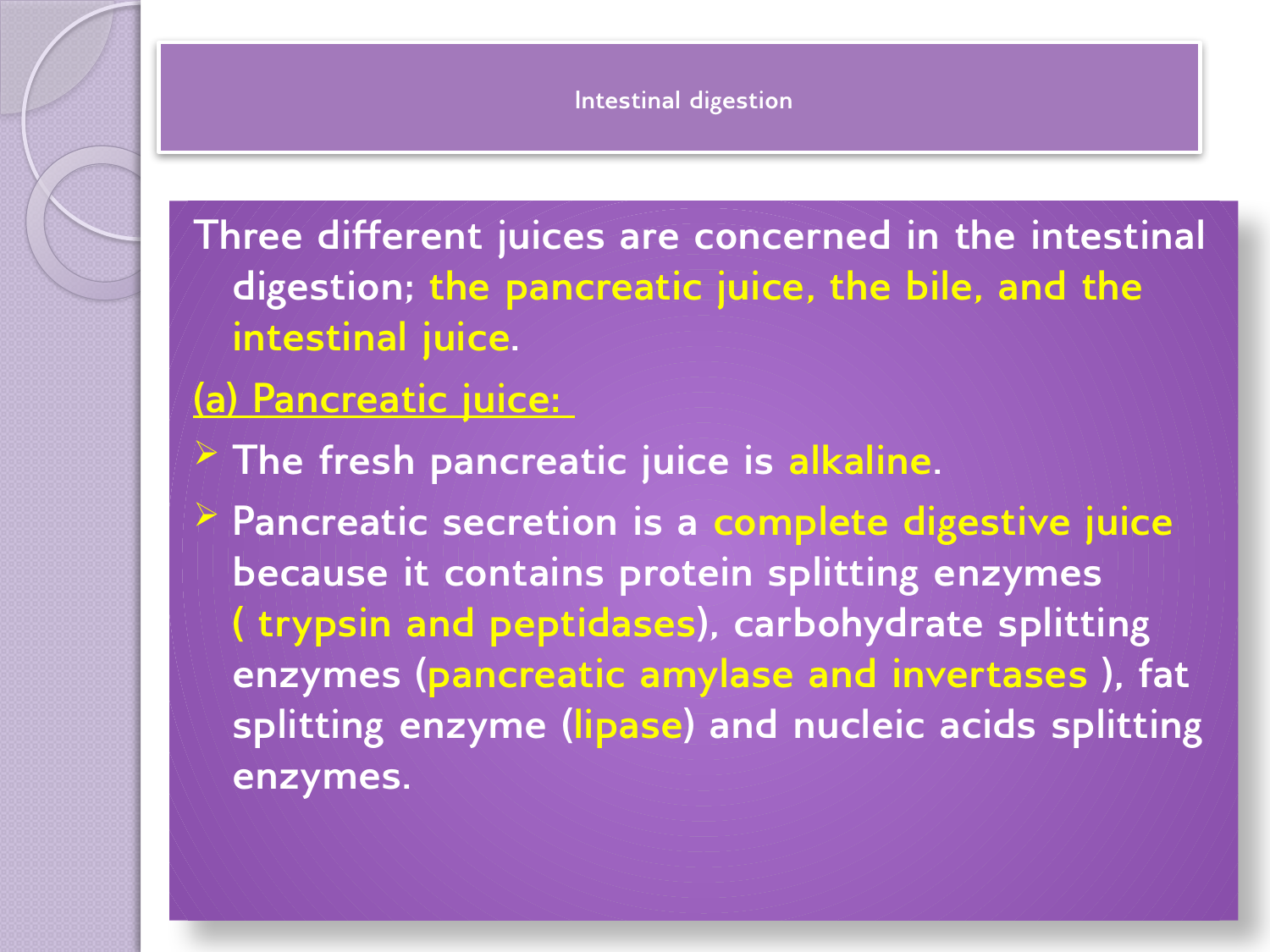

# Intestinal digestion
Three different juices are concerned in the intestinal digestion; the pancreatic juice, the bile, and the intestinal juice.
(a) Pancreatic juice:
The fresh pancreatic juice is alkaline.
Pancreatic secretion is a complete digestive juice because it contains protein splitting enzymes ( trypsin and peptidases), carbohydrate splitting enzymes (pancreatic amylase and invertases ), fat splitting enzyme (lipase) and nucleic acids splitting enzymes.